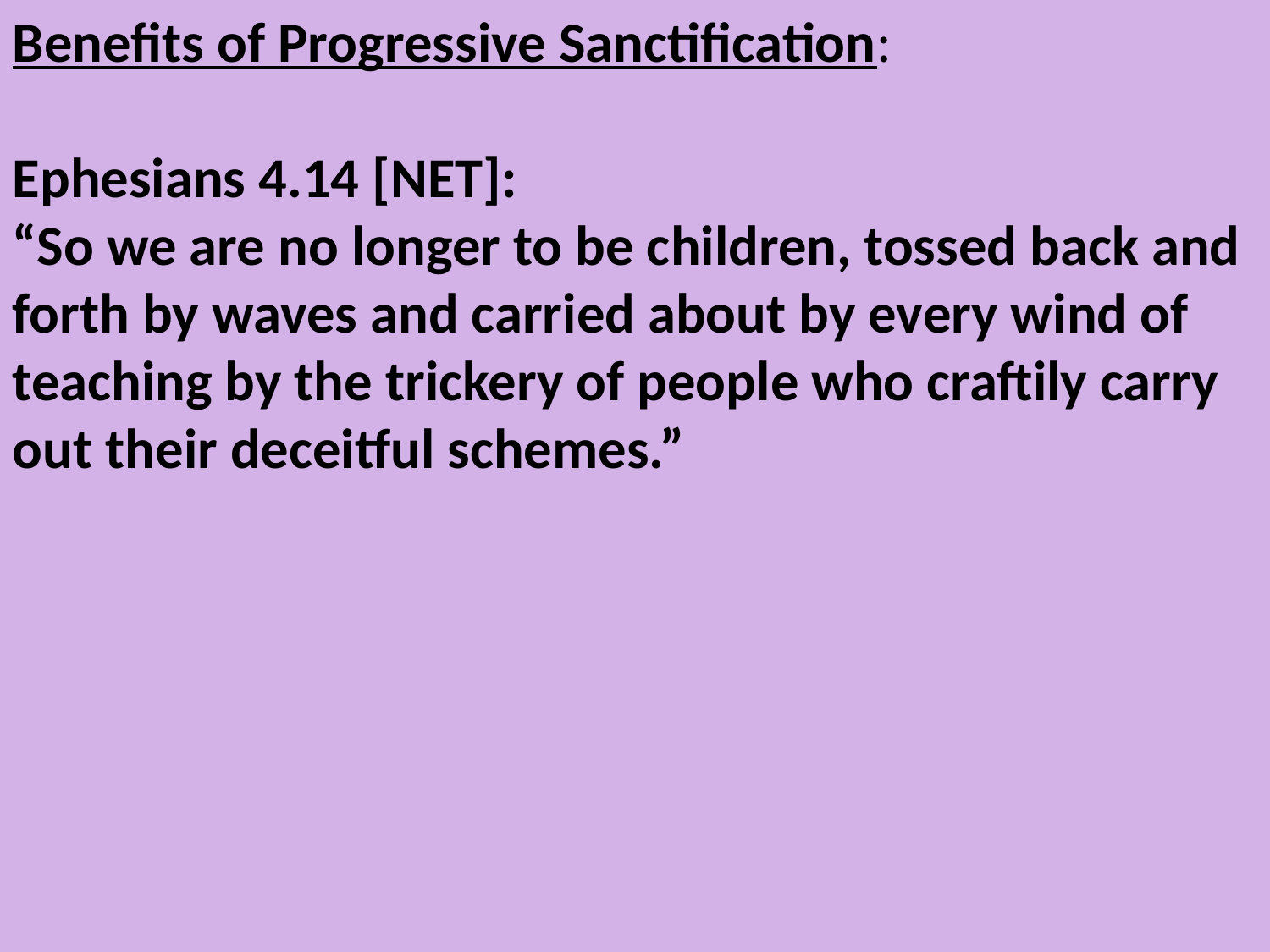

Benefits of Progressive Sanctification:

Ephesians 4.14 [NET]:
“So we are no longer to be children, tossed back and forth by waves and carried about by every wind of teaching by the trickery of people who craftily carry out their deceitful schemes.”